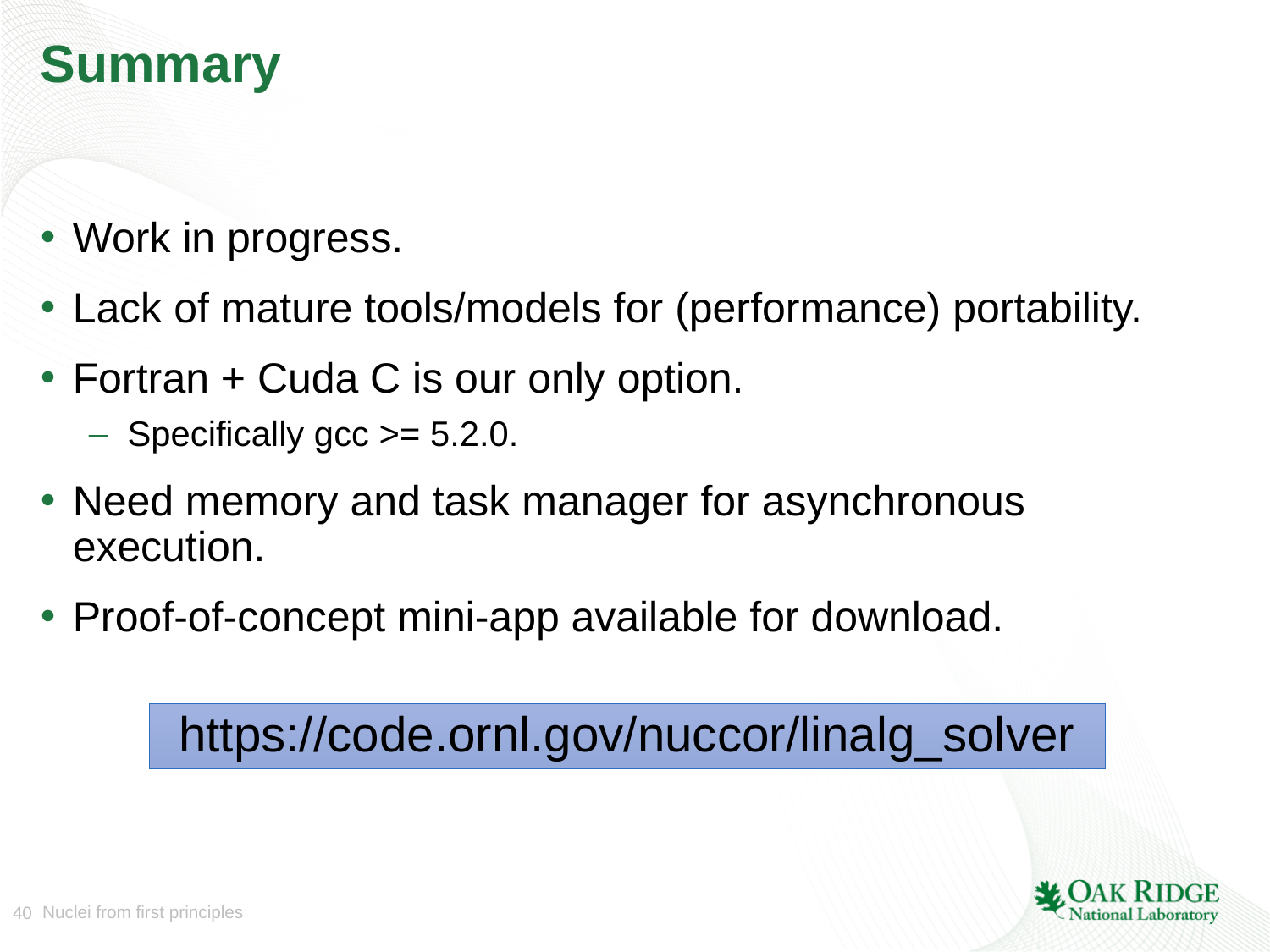

# Summary
Work in progress.
Lack of mature tools/models for (performance) portability.
Fortran + Cuda C is our only option.
Specifically gcc >= 5.2.0.
Need memory and task manager for asynchronous execution.
Proof-of-concept mini-app available for download.

https://code.ornl.gov/nuccor/linalg_solver